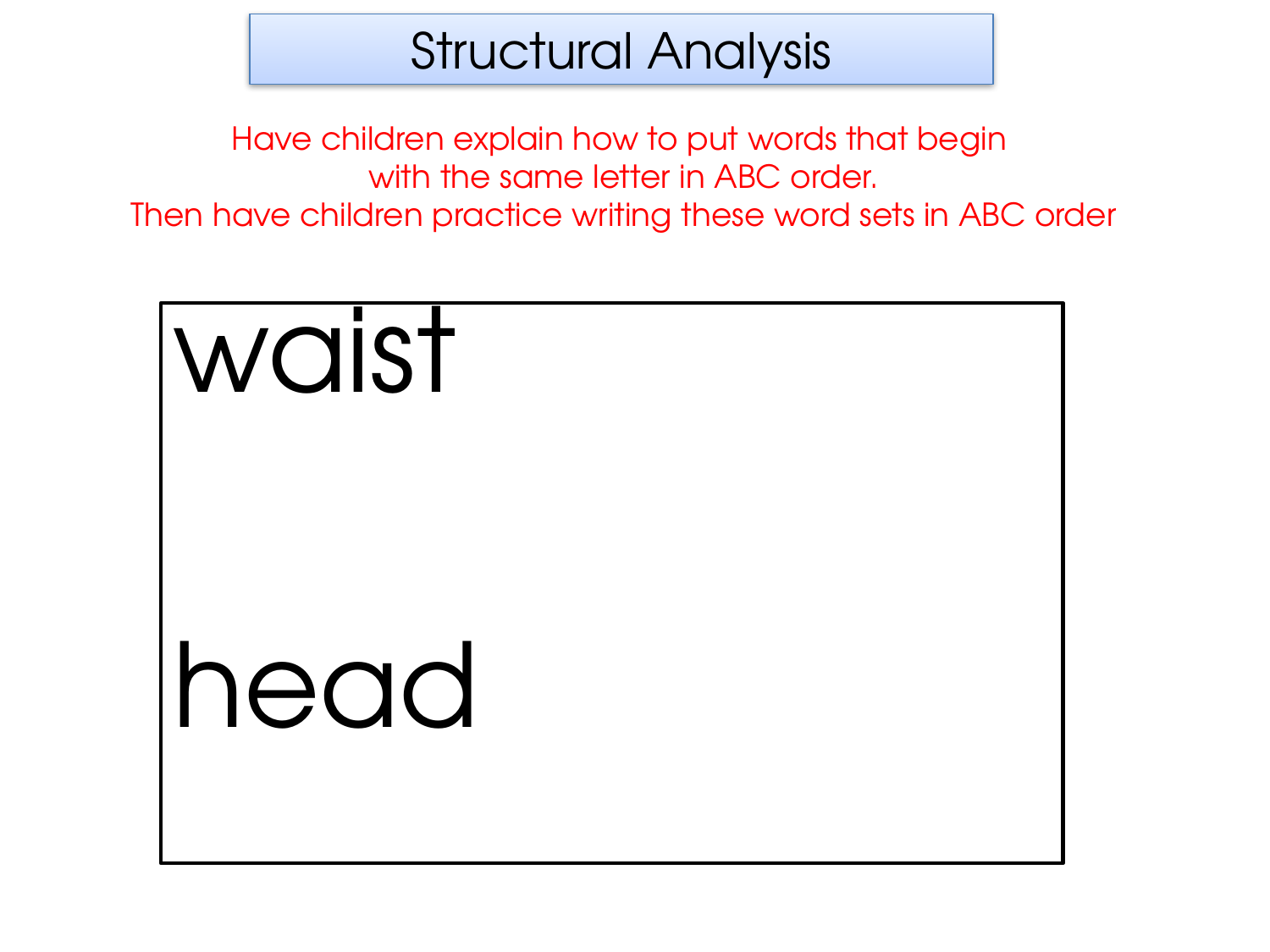

Structural Analysis
Have children explain how to put words that begin
with the same letter in ABC order.
Then have children practice writing these word sets in ABC order
					waist
					head
					hand